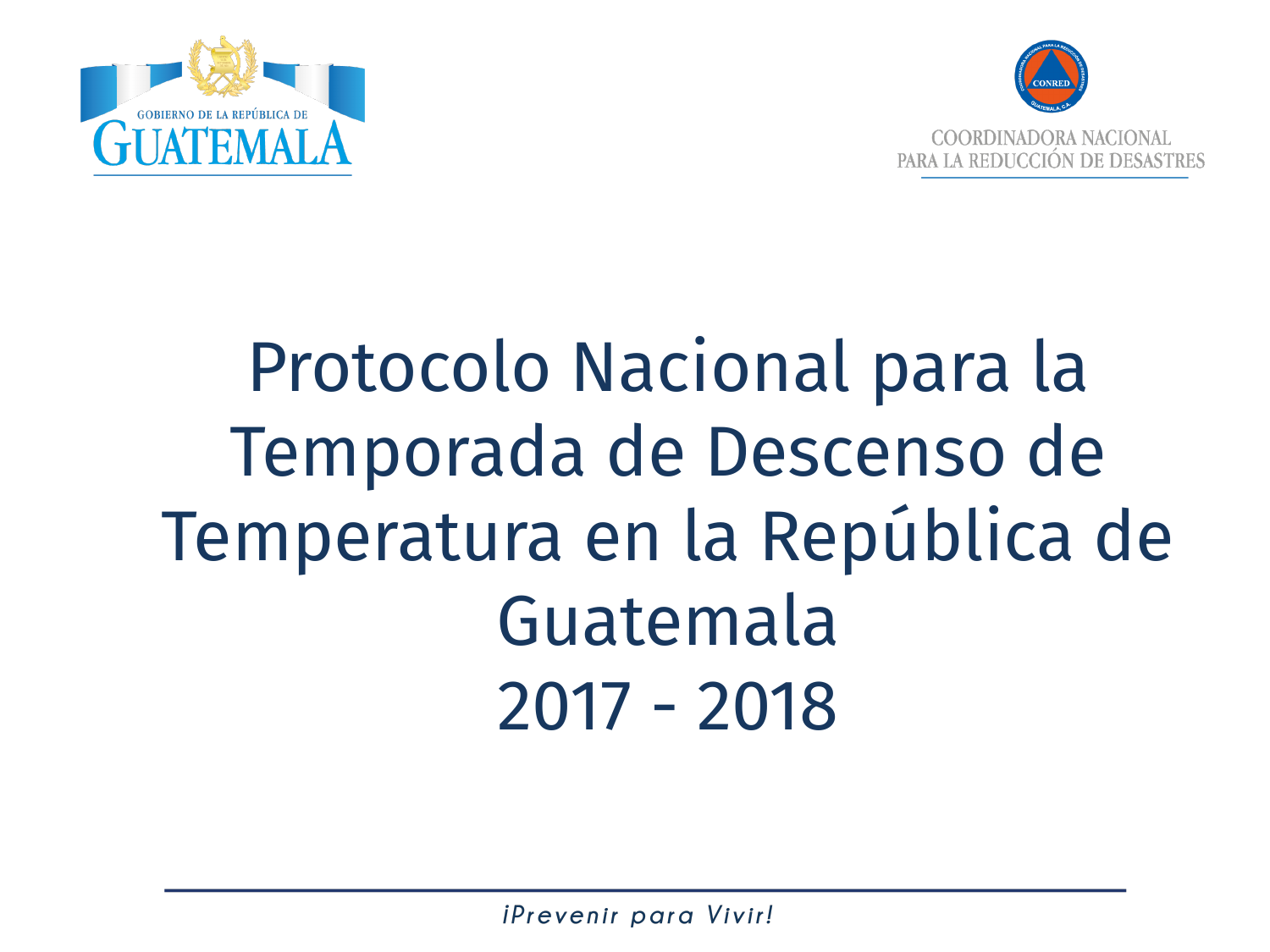

Protocolo Nacional para la Temporada de Descenso de
Temperatura en la República de Guatemala
2017 - 2018